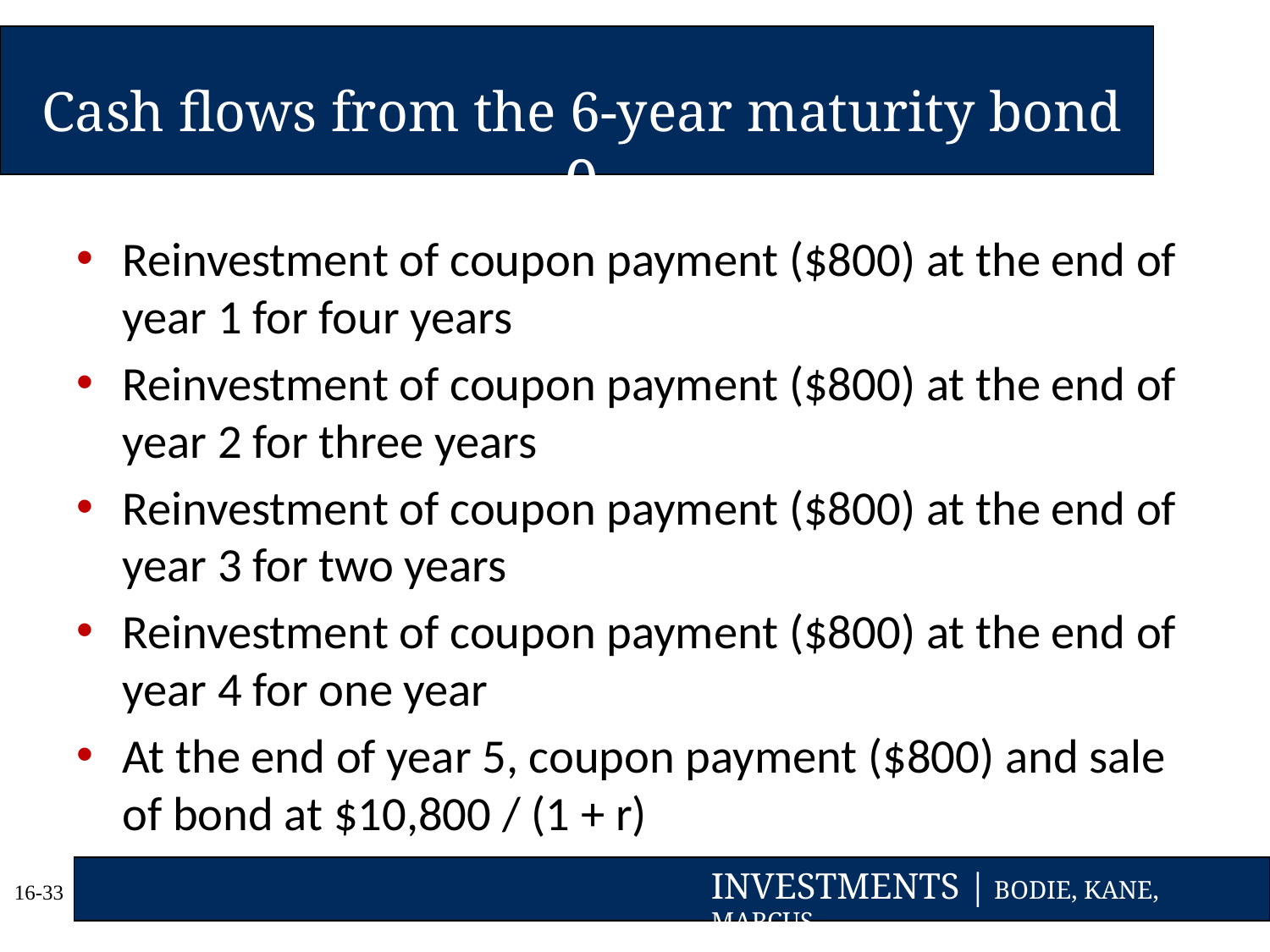

# Cash flows from the 6-year maturity bond 0
Reinvestment of coupon payment ($800) at the end of year 1 for four years
Reinvestment of coupon payment ($800) at the end of year 2 for three years
Reinvestment of coupon payment ($800) at the end of year 3 for two years
Reinvestment of coupon payment ($800) at the end of year 4 for one year
At the end of year 5, coupon payment ($800) and sale of bond at $10,800 / (1 + r)